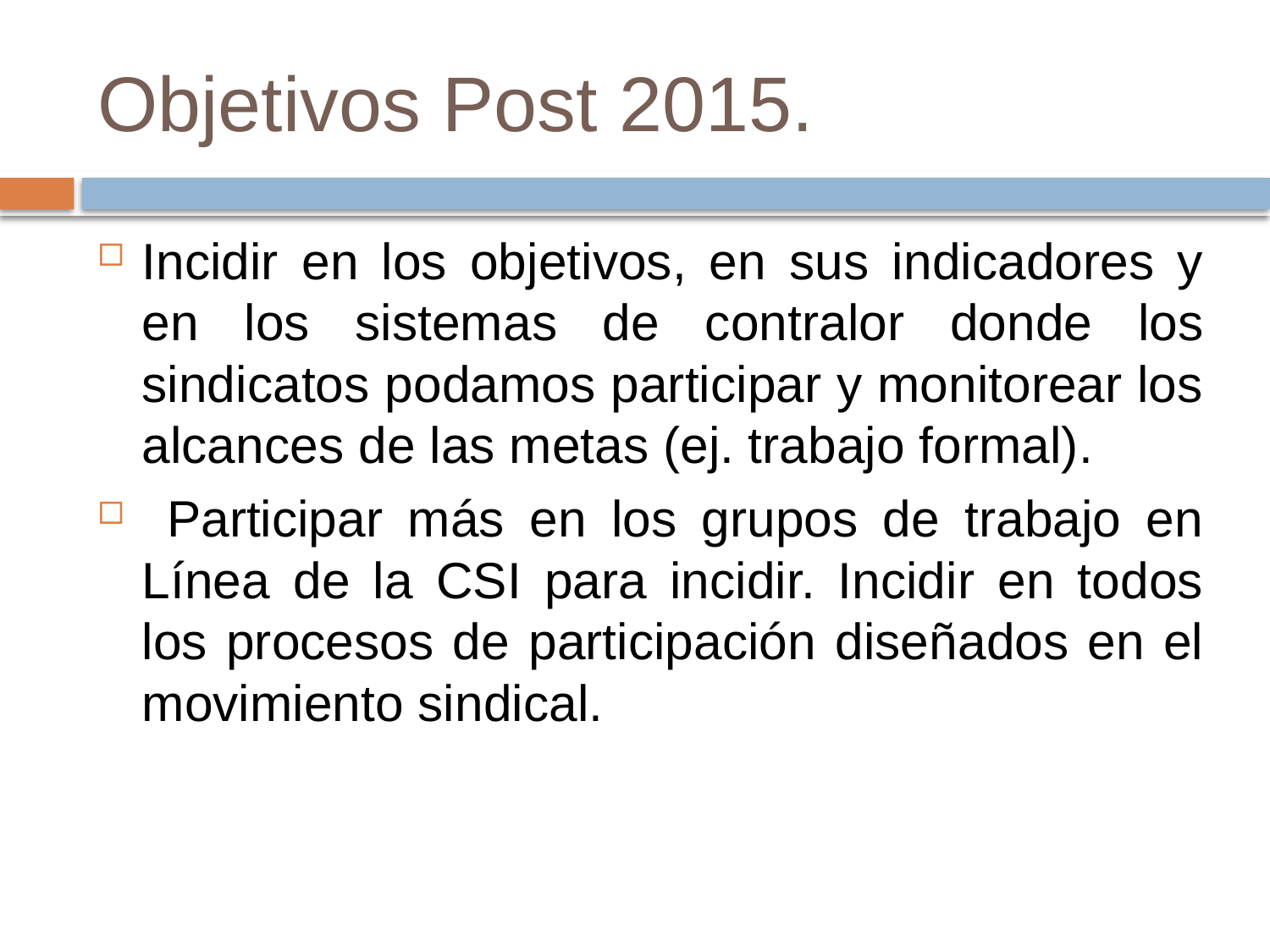

# Objetivos Post 2015.
Incidir en los objetivos, en sus indicadores y en los sistemas de contralor donde los sindicatos podamos participar y monitorear los alcances de las metas (ej. trabajo formal).
 Participar más en los grupos de trabajo en Línea de la CSI para incidir. Incidir en todos los procesos de participación diseñados en el movimiento sindical.